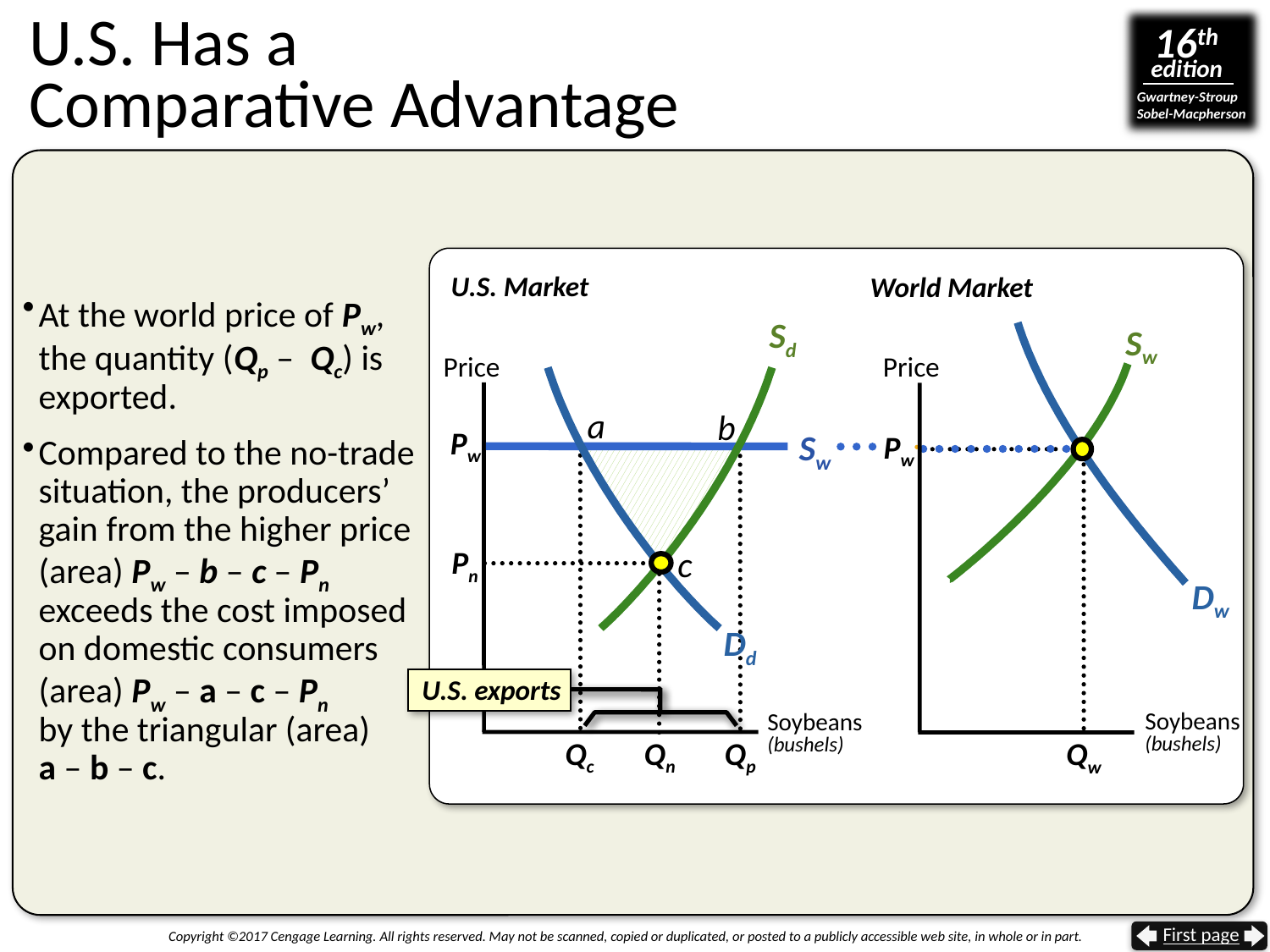

# U.S. Has a Comparative Advantage

U.S. Market
World Market
At the world price of Pw, the quantity (Qp –  Qc) is exported.
Compared to the no-trade situation, the producers’ gain from the higher price (area) Pw – b – c – Pn exceeds the cost imposed on domestic consumers (area) Pw – a – c – Pn
by the triangular (area)
a – b – c.
Sd

Sw

Dw
Price

Soybeans
(bushels)

Price

Soybeans
(bushels)

Dd
a
b
Pw
Sw

Pw

c

Pn

U.S. exports

Qc
Qn
Qp
Qw